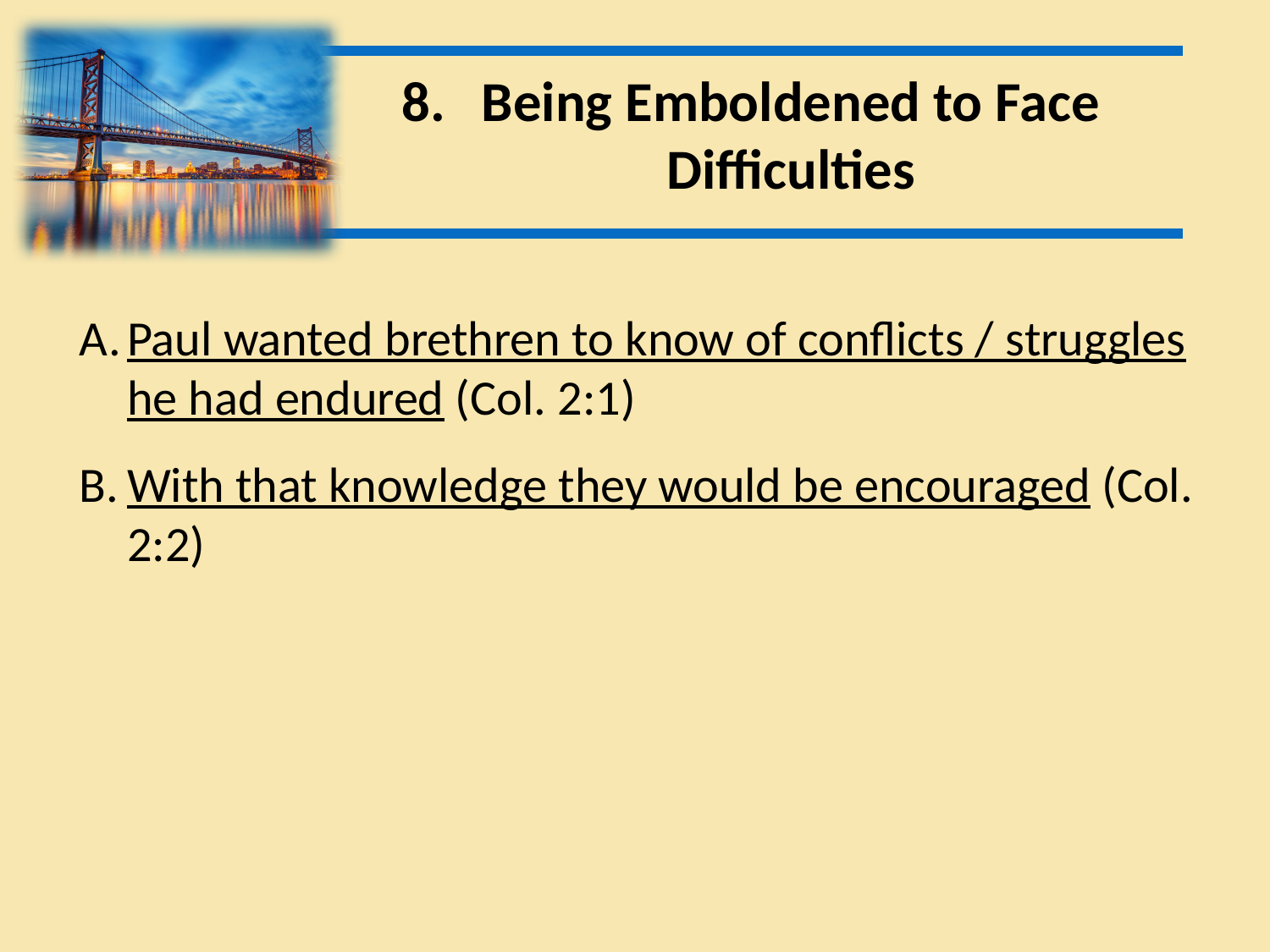

Being Emboldened to Face Difficulties
Paul wanted brethren to know of conflicts / struggles he had endured (Col. 2:1)

With that knowledge they would be encouraged (Col. 2:2)